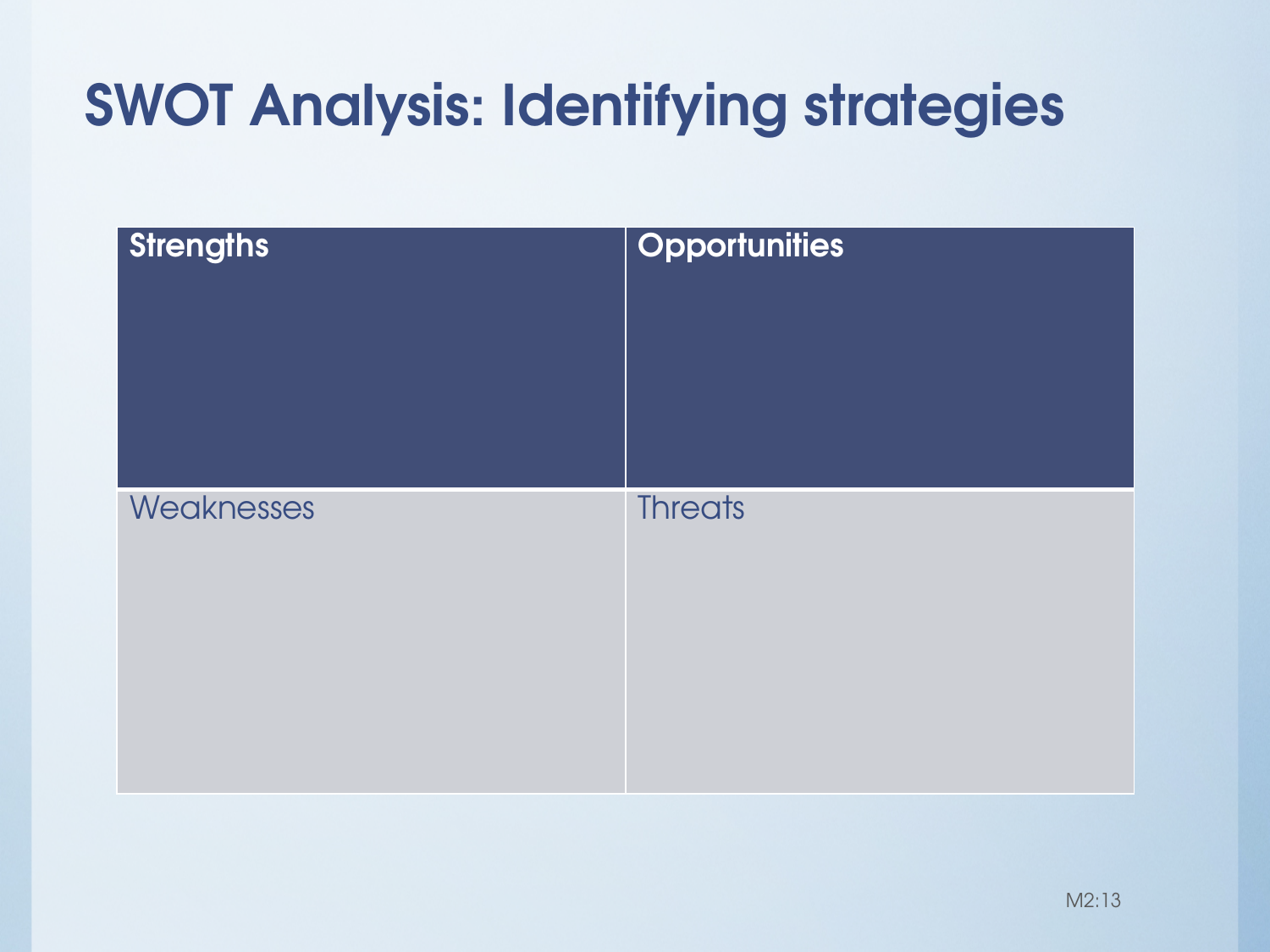

# SWOT Analysis: Identifying strategies

| Strengths | Opportunities |
| --- | --- |
| Weaknesses | Threats |
M2:13